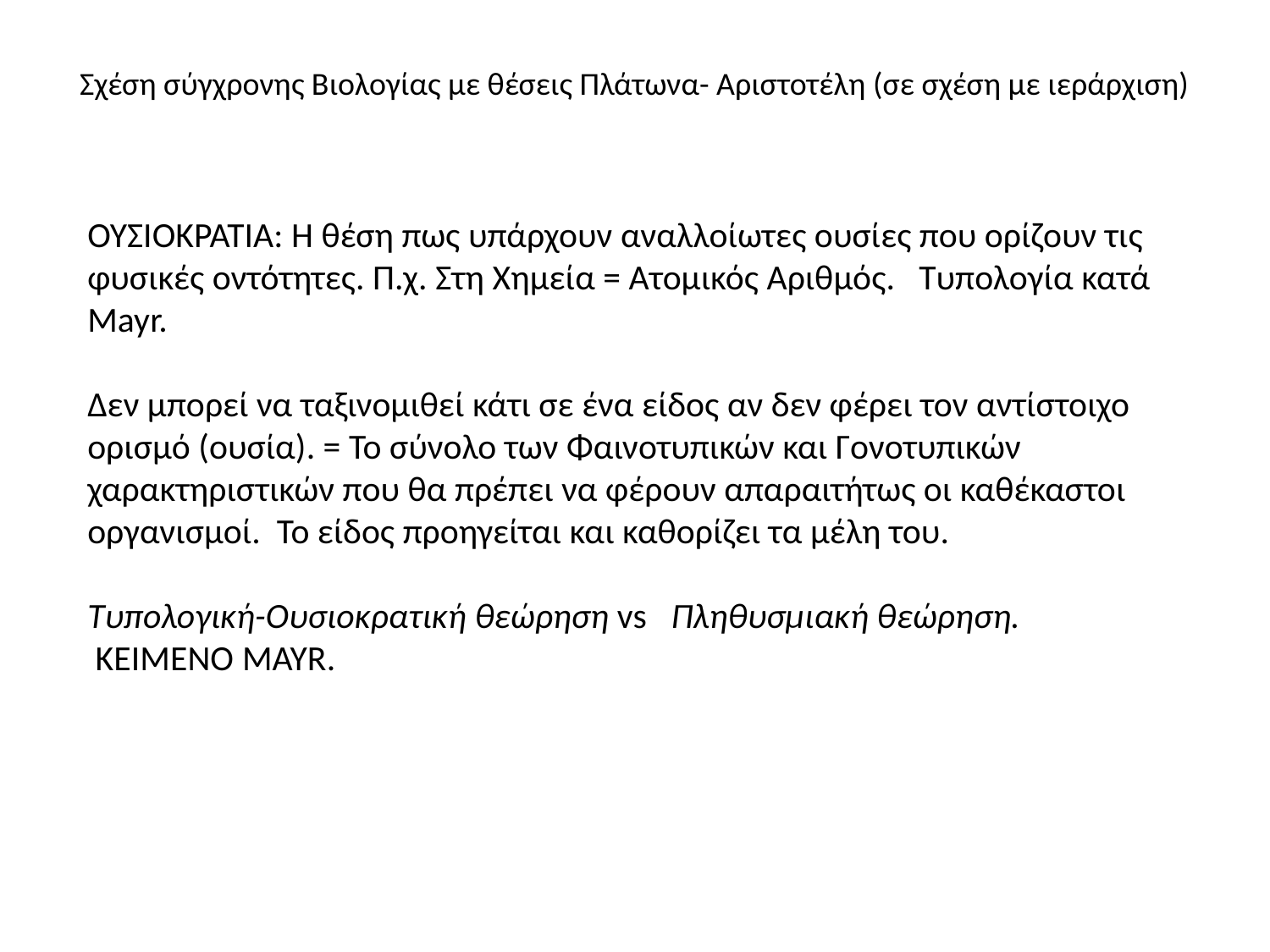

# Σχέση σύγχρονης Βιολογίας με θέσεις Πλάτωνα- Αριστοτέλη (σε σχέση με ιεράρχιση)
ΟΥΣΙΟΚΡΑΤΙΑ: Η θέση πως υπάρχουν αναλλοίωτες ουσίες που ορίζουν τις φυσικές οντότητες. Π.χ. Στη Χημεία = Ατομικός Αριθμός.   Τυπολογία κατά Mayr.

Δεν μπορεί να ταξινομιθεί κάτι σε ένα είδος αν δεν φέρει τον αντίστοιχο ορισμό (ουσία). = Το σύνολο των Φαινοτυπικών και Γονοτυπικών χαρακτηριστικών που θα πρέπει να φέρουν απαραιτήτως οι καθέκαστοι οργανισμοί.  Το είδος προηγείται και καθορίζει τα μέλη του.

Τυπολογική-Ουσιοκρατική θεώρηση vs   Πληθυσμιακή θεώρηση.
 ΚΕΙΜΕΝΟ MAYR.